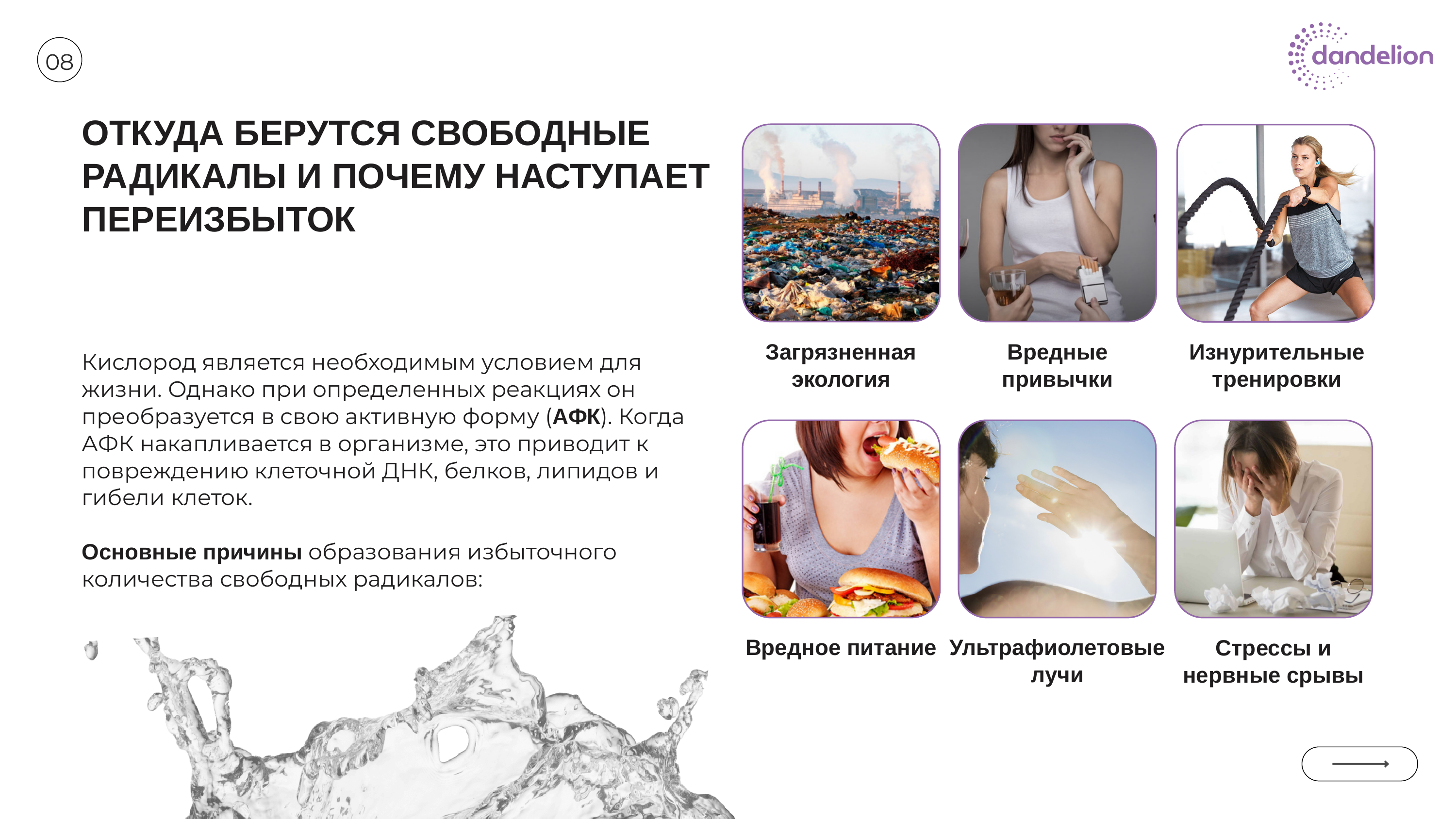

08
ОТКУДА БЕРУТСЯ СВОБОДНЫЕ РАДИКАЛЫ И ПОЧЕМУ НАСТУПАЕТ ПЕРЕИЗБЫТОК

Загрязненная экология
Вредные привычки
Изнурительные тренировки
Кислород является необходимым условием для жизни. Однако при определенных реакциях он преобразуется в свою активную форму (АФК). Когда АФК накапливается в организме, это приводит к повреждению клеточной ДНК, белков, липидов и гибели клеток.

Основные причины образования избыточного количества свободных радикалов:

Вредное питание
Ультрафиолетовые лучи
Стрессы и нервные срывы